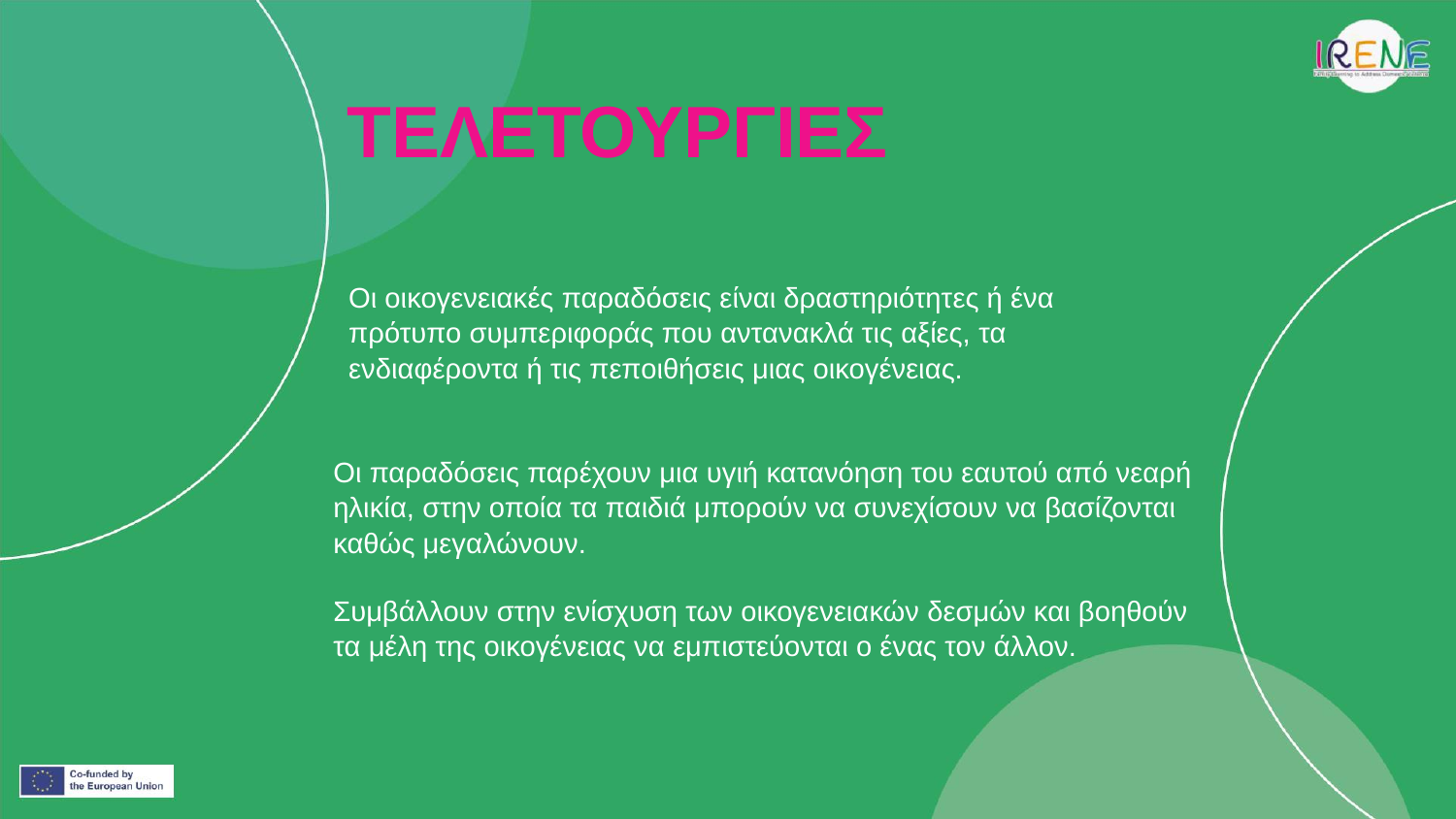

ΤΕΛΕΤΟΥΡΓΙΕΣ
Οι οικογενειακές παραδόσεις είναι δραστηριότητες ή ένα πρότυπο συμπεριφοράς που αντανακλά τις αξίες, τα ενδιαφέροντα ή τις πεποιθήσεις μιας οικογένειας.
Οι παραδόσεις παρέχουν μια υγιή κατανόηση του εαυτού από νεαρή ηλικία, στην οποία τα παιδιά μπορούν να συνεχίσουν να βασίζονται καθώς μεγαλώνουν.
Συμβάλλουν στην ενίσχυση των οικογενειακών δεσμών και βοηθούν τα μέλη της οικογένειας να εμπιστεύονται ο ένας τον άλλον.